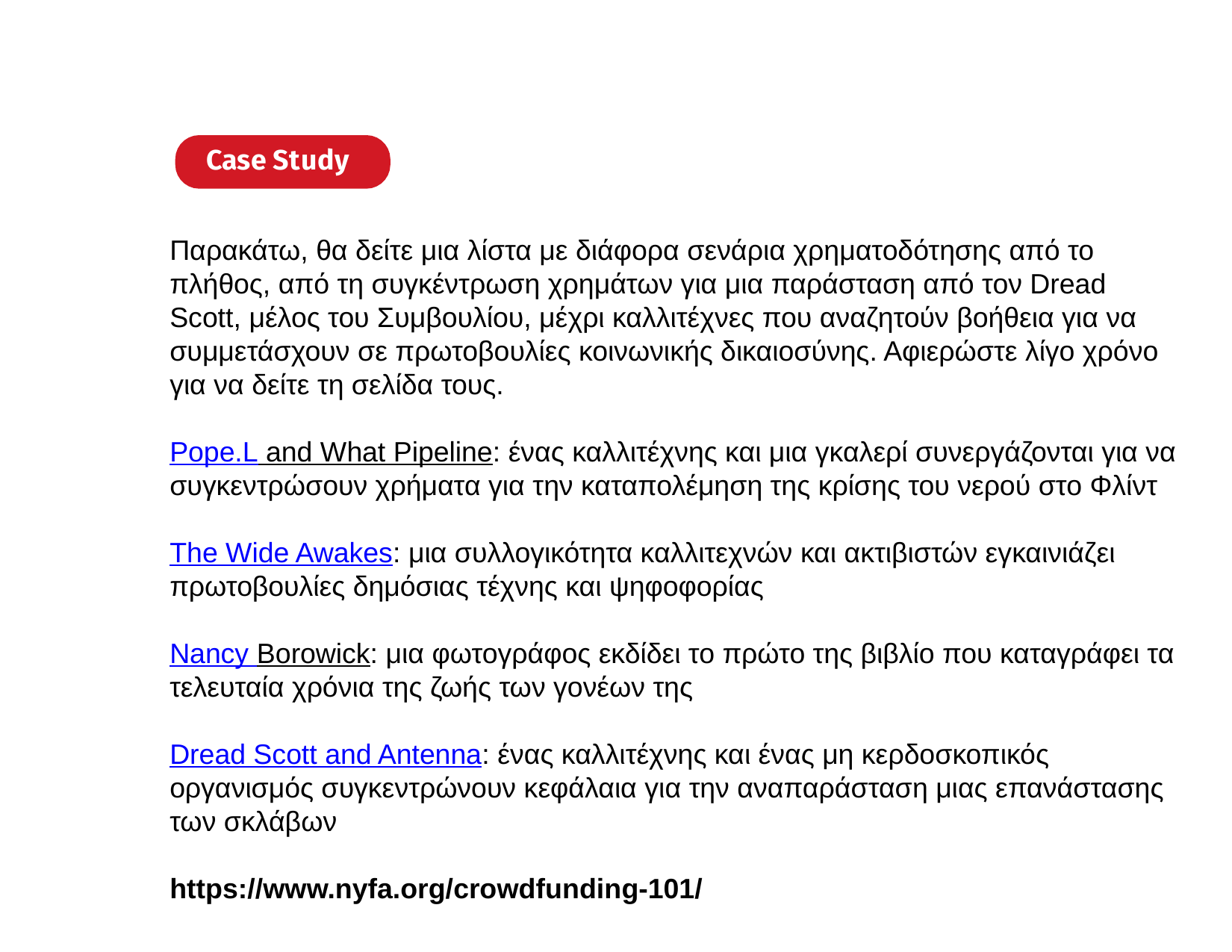

Case Study
Παρακάτω, θα δείτε μια λίστα με διάφορα σενάρια χρηματοδότησης από το πλήθος, από τη συγκέντρωση χρημάτων για μια παράσταση από τον Dread Scott, μέλος του Συμβουλίου, μέχρι καλλιτέχνες που αναζητούν βοήθεια για να συμμετάσχουν σε πρωτοβουλίες κοινωνικής δικαιοσύνης. Αφιερώστε λίγο χρόνο για να δείτε τη σελίδα τους.

Pope.L and What Pipeline: ένας καλλιτέχνης και μια γκαλερί συνεργάζονται για να συγκεντρώσουν χρήματα για την καταπολέμηση της κρίσης του νερού στο Φλίντ

The Wide Awakes: μια συλλογικότητα καλλιτεχνών και ακτιβιστών εγκαινιάζει πρωτοβουλίες δημόσιας τέχνης και ψηφοφορίας

Nancy Borowick: μια φωτογράφος εκδίδει το πρώτο της βιβλίο που καταγράφει τα τελευταία χρόνια της ζωής των γονέων της

Dread Scott and Antenna: ένας καλλιτέχνης και ένας μη κερδοσκοπικός οργανισμός συγκεντρώνουν κεφάλαια για την αναπαράσταση μιας επανάστασης των σκλάβων

https://www.nyfa.org/crowdfunding-101/